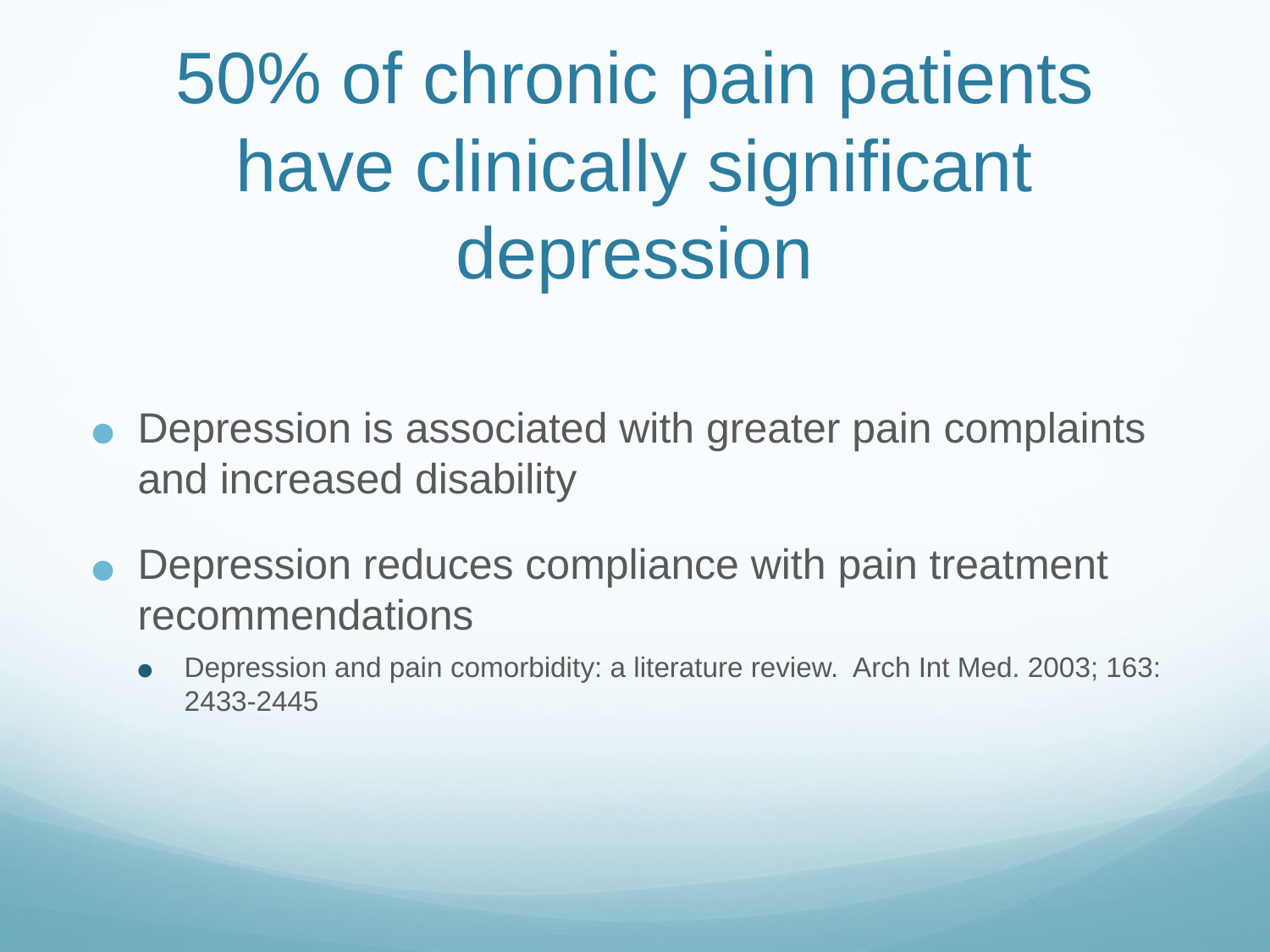

# 50% of chronic pain patients have clinically significant depression

Depression is associated with greater pain complaints and increased disability
Depression reduces compliance with pain treatment recommendations
Depression and pain comorbidity: a literature review.  Arch Int Med. 2003; 163: 2433-2445